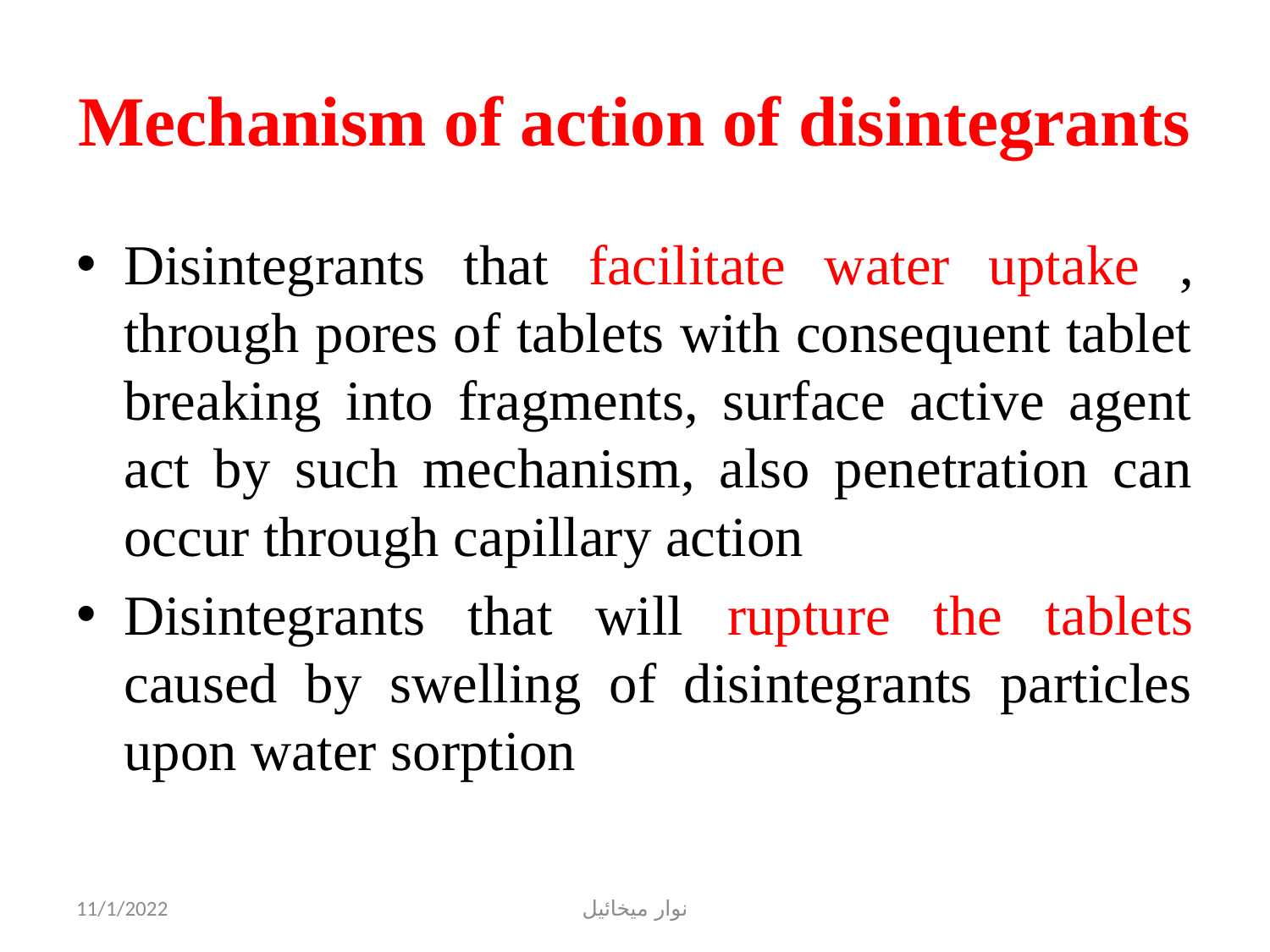

# Mechanism of action of disintegrants
Disintegrants that facilitate water uptake , through pores of tablets with consequent tablet breaking into fragments, surface active agent act by such mechanism, also penetration can occur through capillary action
Disintegrants that will rupture the tablets caused by swelling of disintegrants particles upon water sorption
11/1/2022
نوار ميخائيل